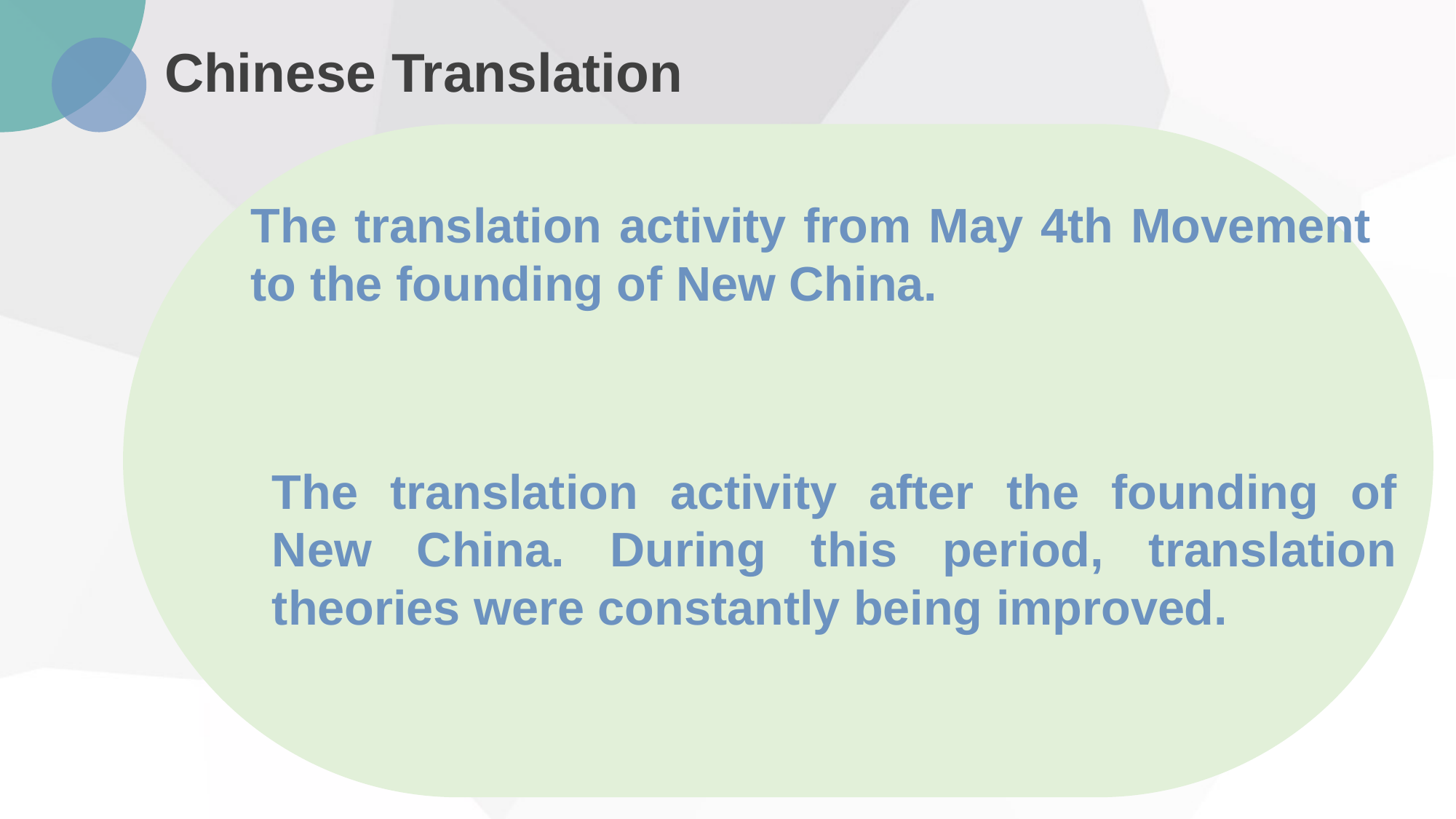

Chinese Translation

The translation activity from May 4th Movement to the founding of New China.

4
The translation activity after the founding of New China. During this period, translation theories were constantly being improved.

5